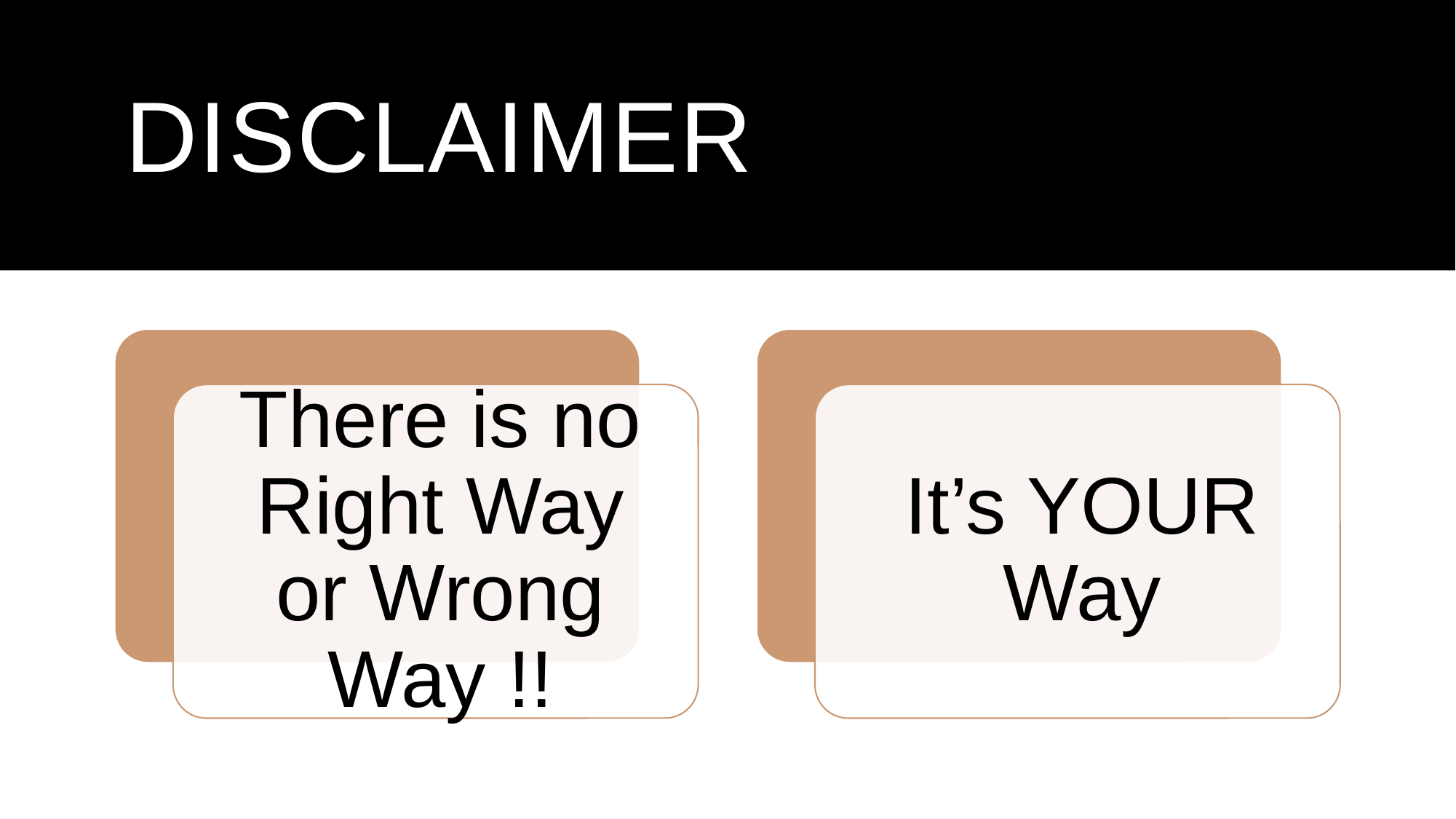

# disclaimer
There is no Right Way or Wrong Way !!
It’s YOUR Way